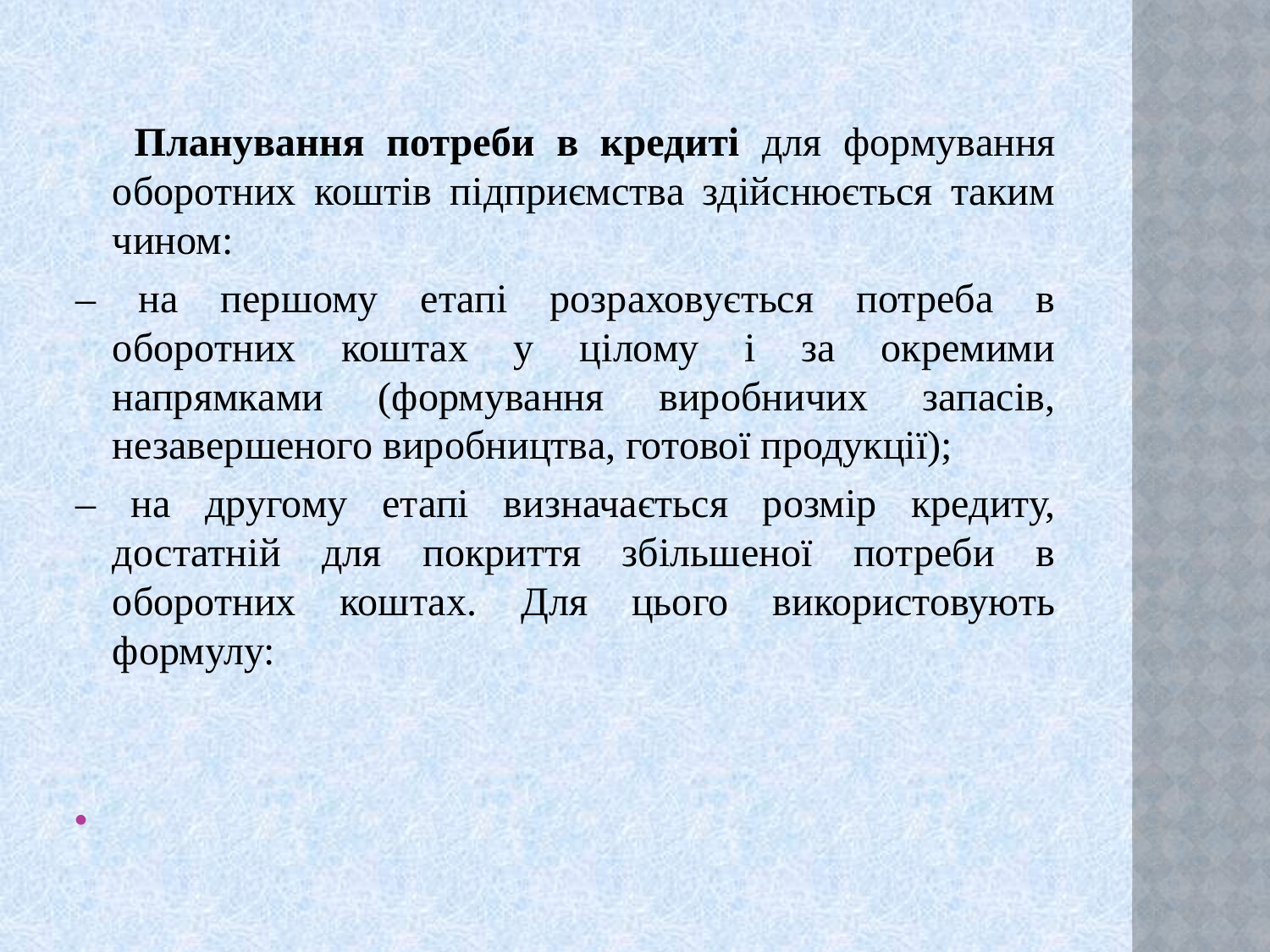

Планування потреби в кредиті для формування оборотних коштів підприємства здійснюється таким чином:
– на першому етапі розраховується потреба в оборотних коштах у цілому і за окремими напрямками (формування виробничих запасів, незавершеного виробництва, готової продукції);
– на другому етапі визначається розмір кредиту, достатній для покриття збільшеної потреби в оборотних коштах. Для цього використовують формулу: